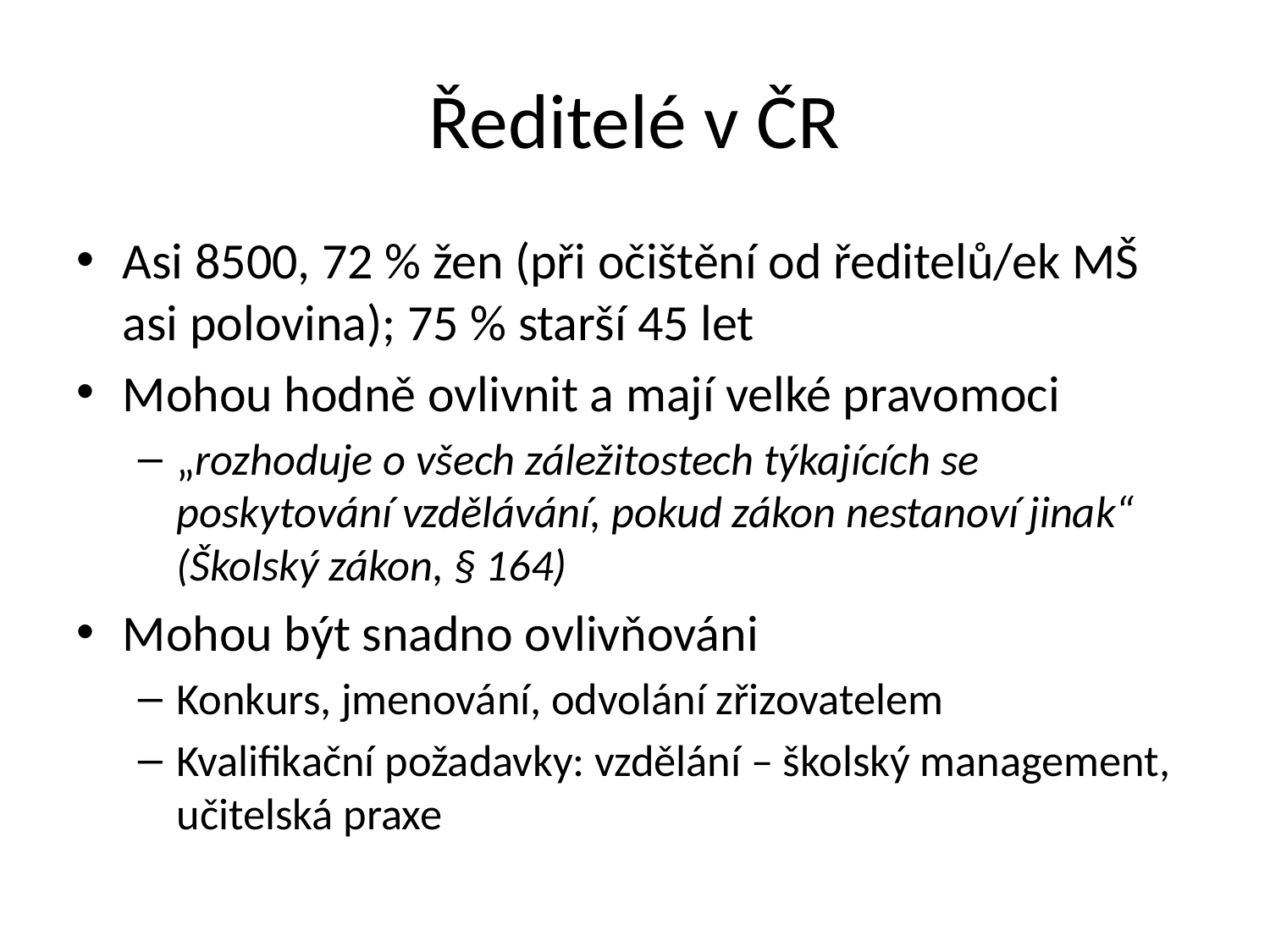

# Ředitelé v ČR
Asi 8500, 72 % žen (při očištění od ředitelů/ek MŠ asi polovina); 75 % starší 45 let
Mohou hodně ovlivnit a mají velké pravomoci
„rozhoduje o všech záležitostech týkajících se poskytování vzdělávání, pokud zákon nestanoví jinak“ (Školský zákon, § 164)
Mohou být snadno ovlivňováni
Konkurs, jmenování, odvolání zřizovatelem
Kvalifikační požadavky: vzdělání – školský management, učitelská praxe